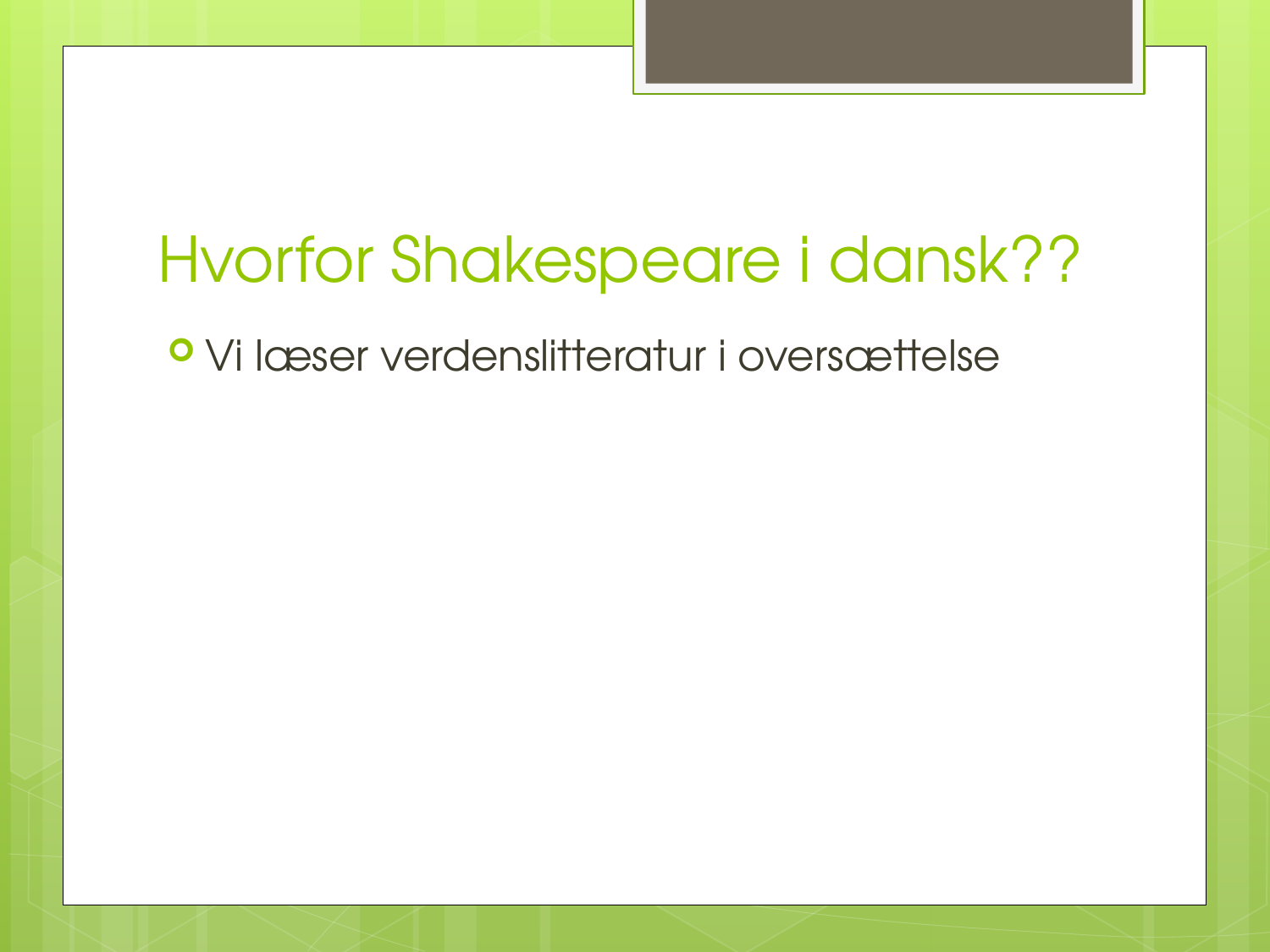

# Hvorfor Shakespeare i dansk??
Vi læser verdenslitteratur i oversættelse